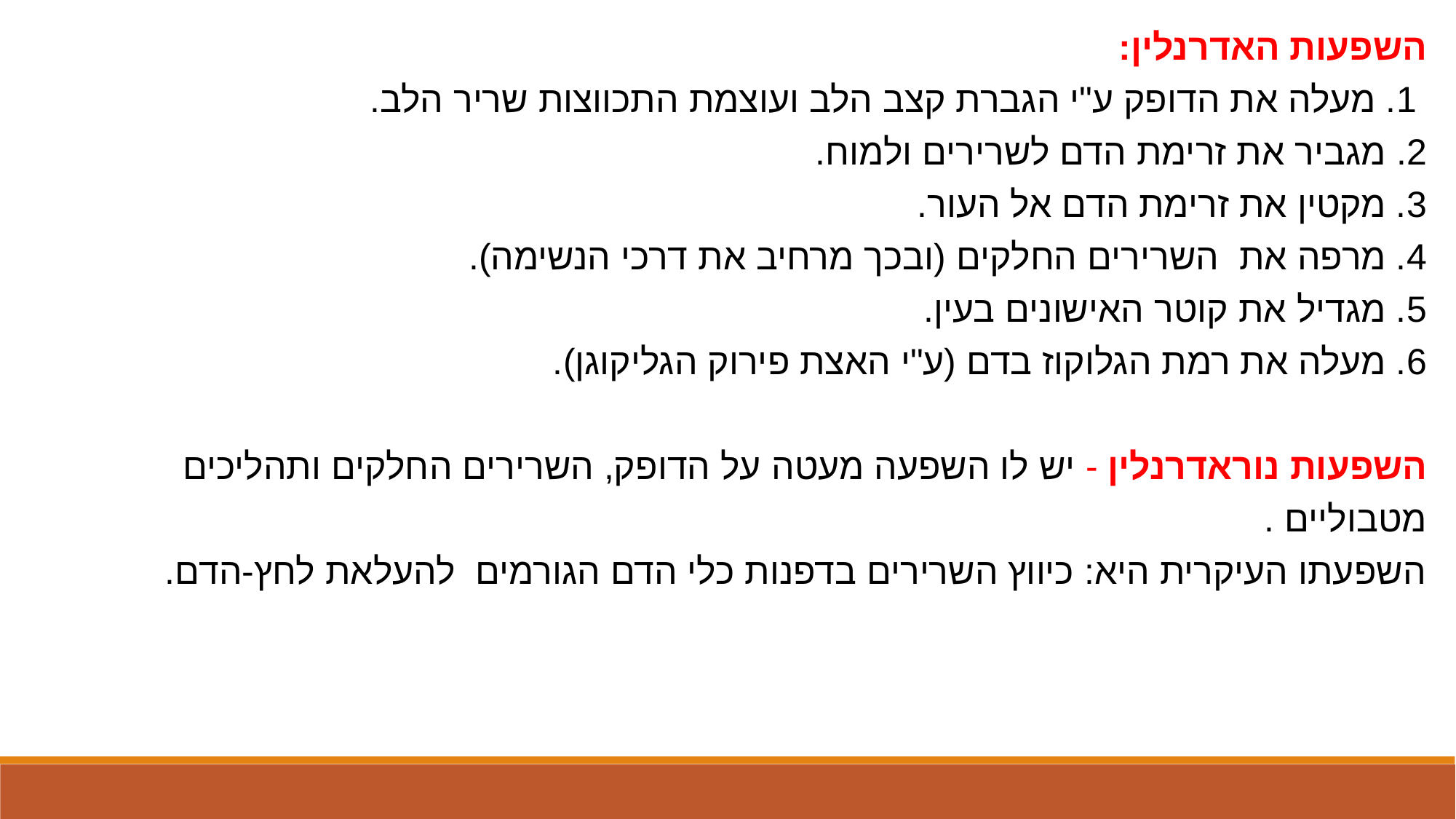

השפעות האדרנלין:
 1. מעלה את הדופק ע"י הגברת קצב הלב ועוצמת התכווצות שריר הלב.
2. מגביר את זרימת הדם לשרירים ולמוח.
3. מקטין את זרימת הדם אל העור.
4. מרפה את  השרירים החלקים (ובכך מרחיב את דרכי הנשימה).
5. מגדיל את קוטר האישונים בעין.
6. מעלה את רמת הגלוקוז בדם (ע"י האצת פירוק הגליקוגן).

השפעות נוראדרנלין - יש לו השפעה מעטה על הדופק, השרירים החלקים ותהליכים מטבוליים .
השפעתו העיקרית היא: כיווץ השרירים בדפנות כלי הדם הגורמים  להעלאת לחץ-הדם.